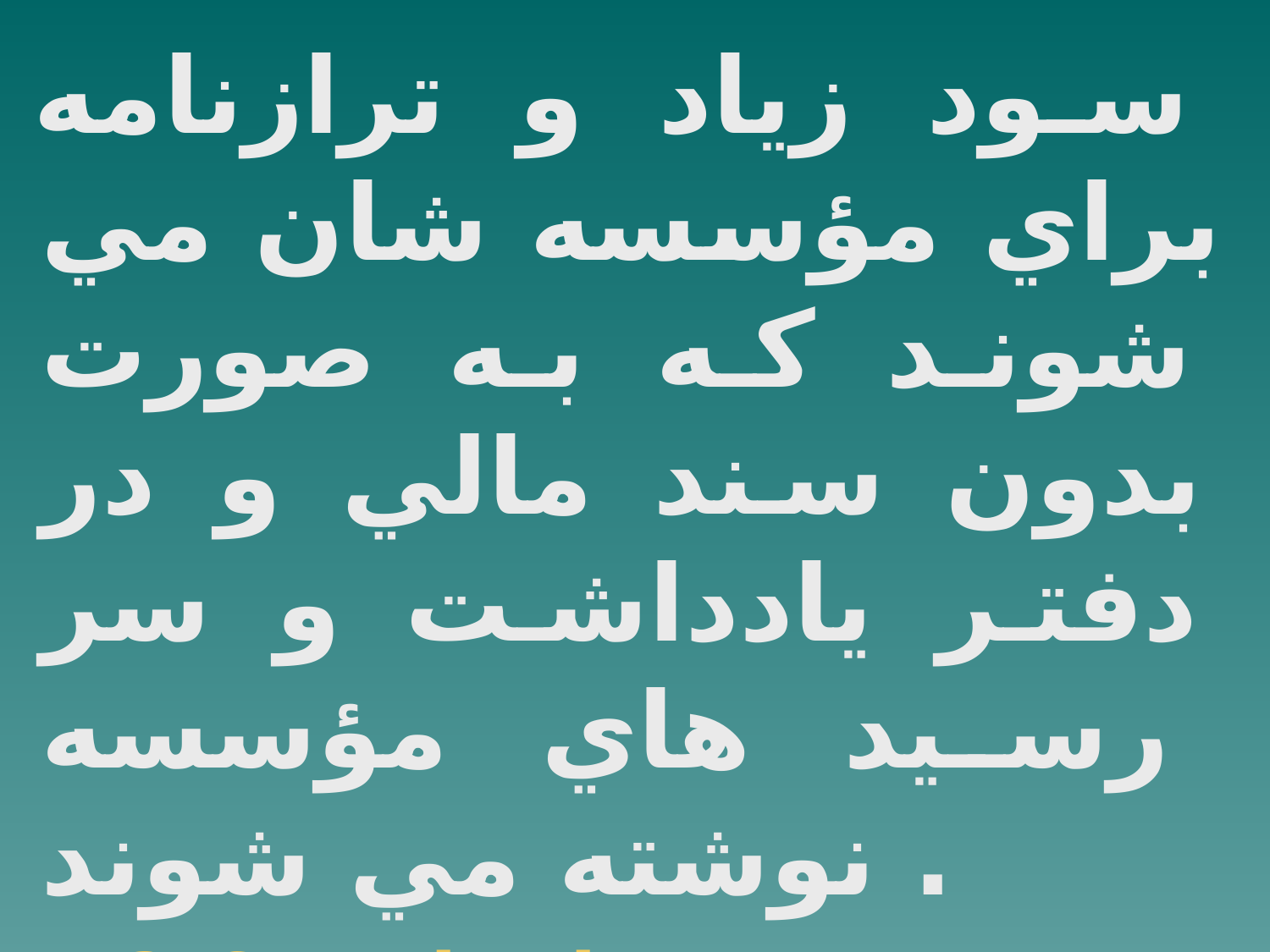

سود زياد و ترازنامه براي مؤسسه شان مي شوند كه به صورت بدون سند مالي و در دفتر يادداشت و سر رسيد هاي مؤسسه نوشته مي شوند .
1-2-6 - تهيه سود و زيان از مدارك لازم